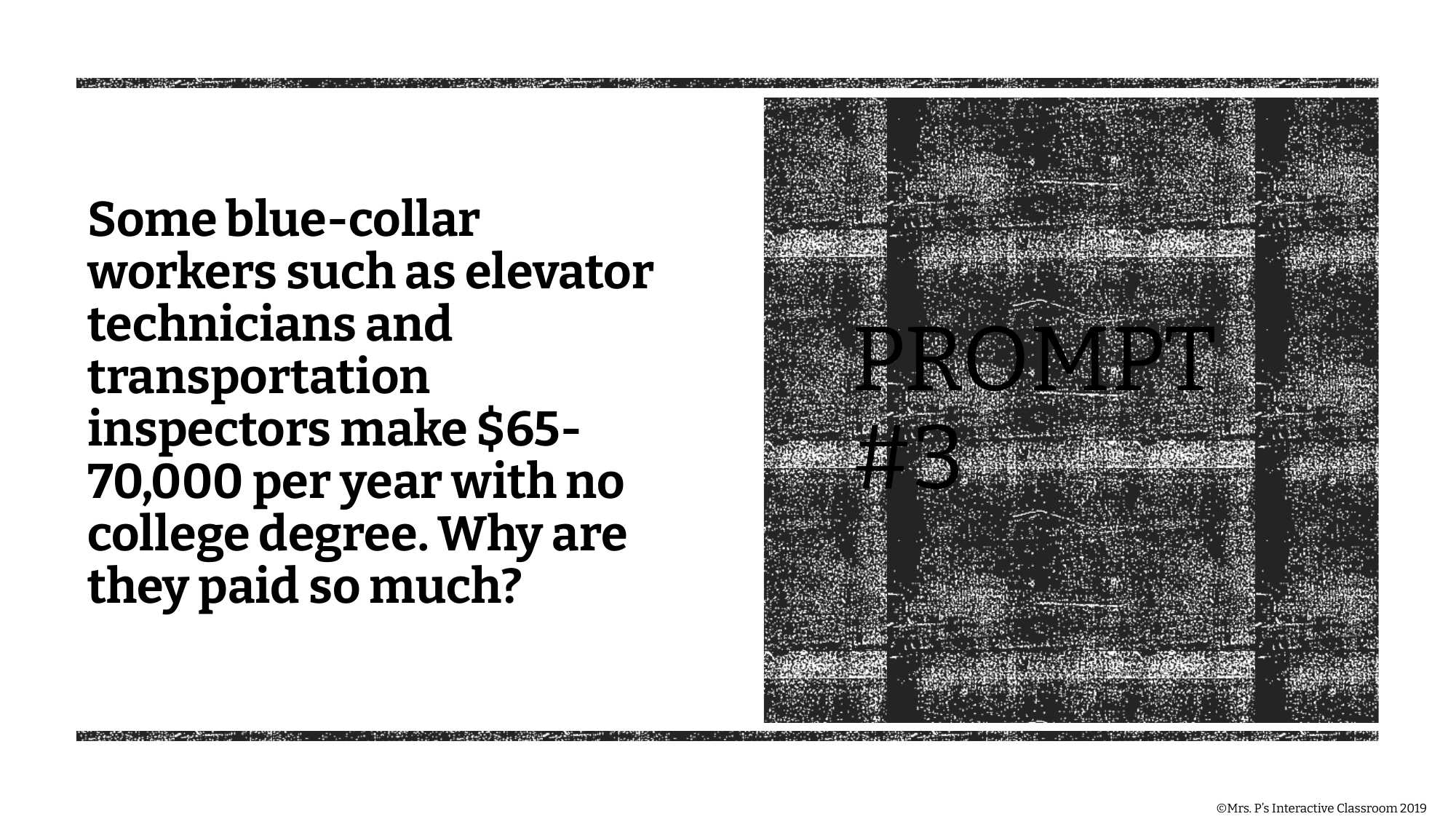

Some blue-collar workers such as elevator technicians and transportation inspectors make $65-70,000 per year with no college degree. Why are they paid so much?
# Prompt #3

©Mrs. P’s Interactive Classroom 2019